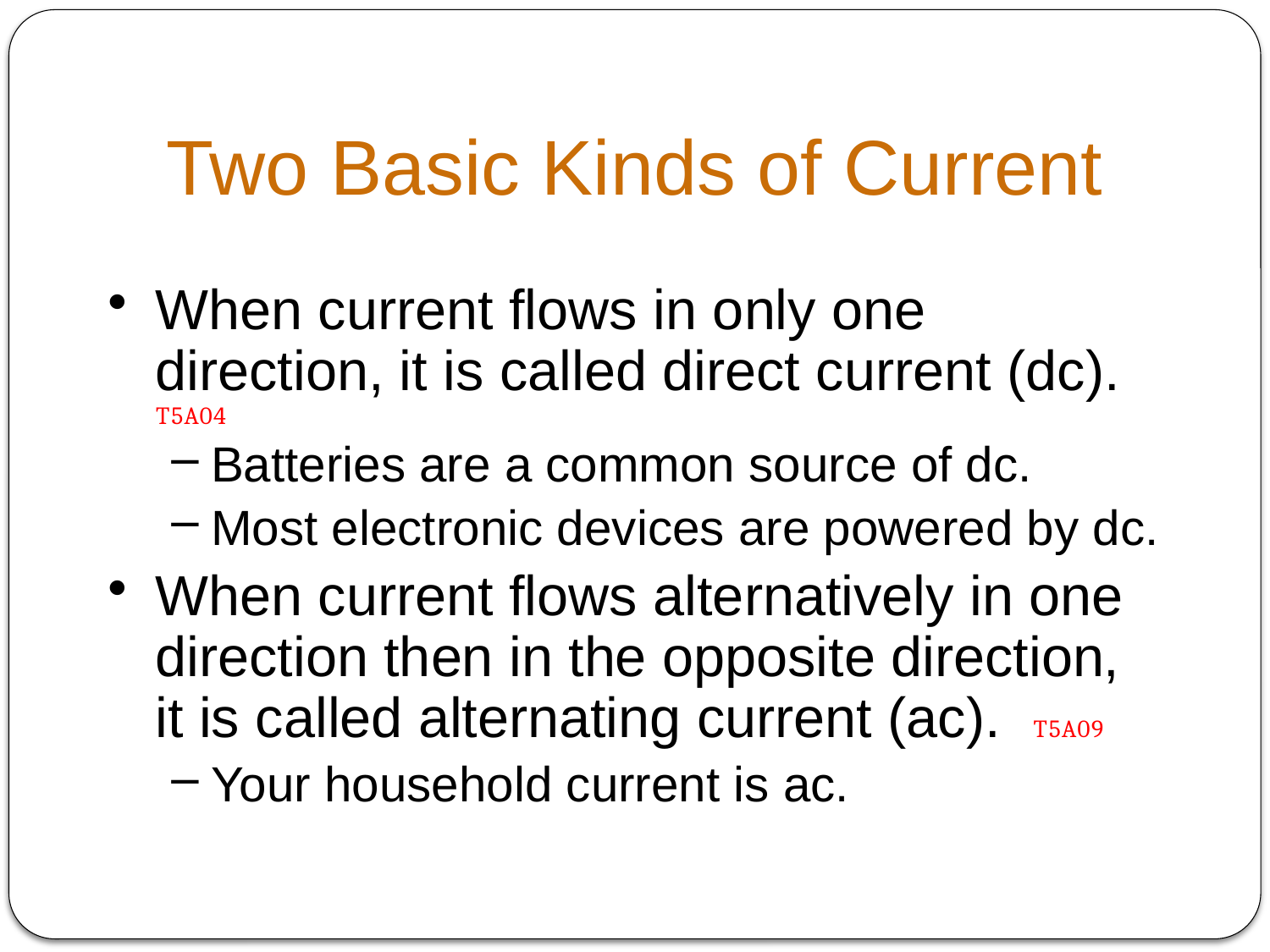

Two Basic Kinds of Current
When current flows in only one direction, it is called direct current (dc). T5A04
Batteries are a common source of dc.
Most electronic devices are powered by dc.
When current flows alternatively in one direction then in the opposite direction, it is called alternating current (ac).  T5A09
Your household current is ac.